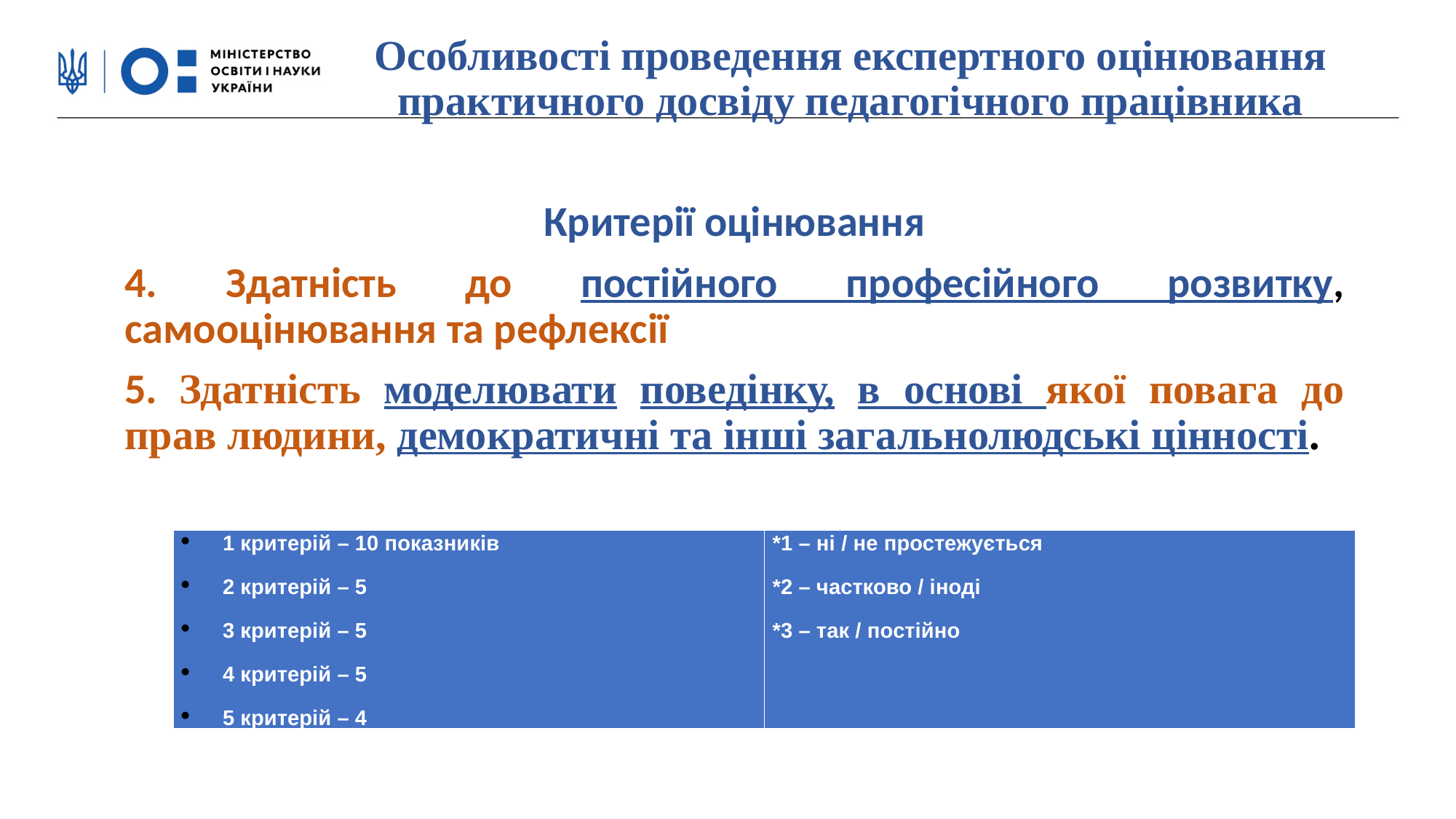

# Особливості проведення експертного оцінювання практичного досвіду педагогічного працівника
Критерії оцінювання
4. Здатність до постійного професійного розвитку, самооцінювання та рефлексії
5. Здатність моделювати поведінку, в основі якої повага до прав людини, демократичні та інші загальнолюдські цінності.

| 1 критерій – 10 показників 2 критерій – 5 3 критерій – 5 4 критерій – 5 5 критерій – 4 | \*1 – ні / не простежується \*2 – частково / іноді \*3 – так / постійно |
| --- | --- |